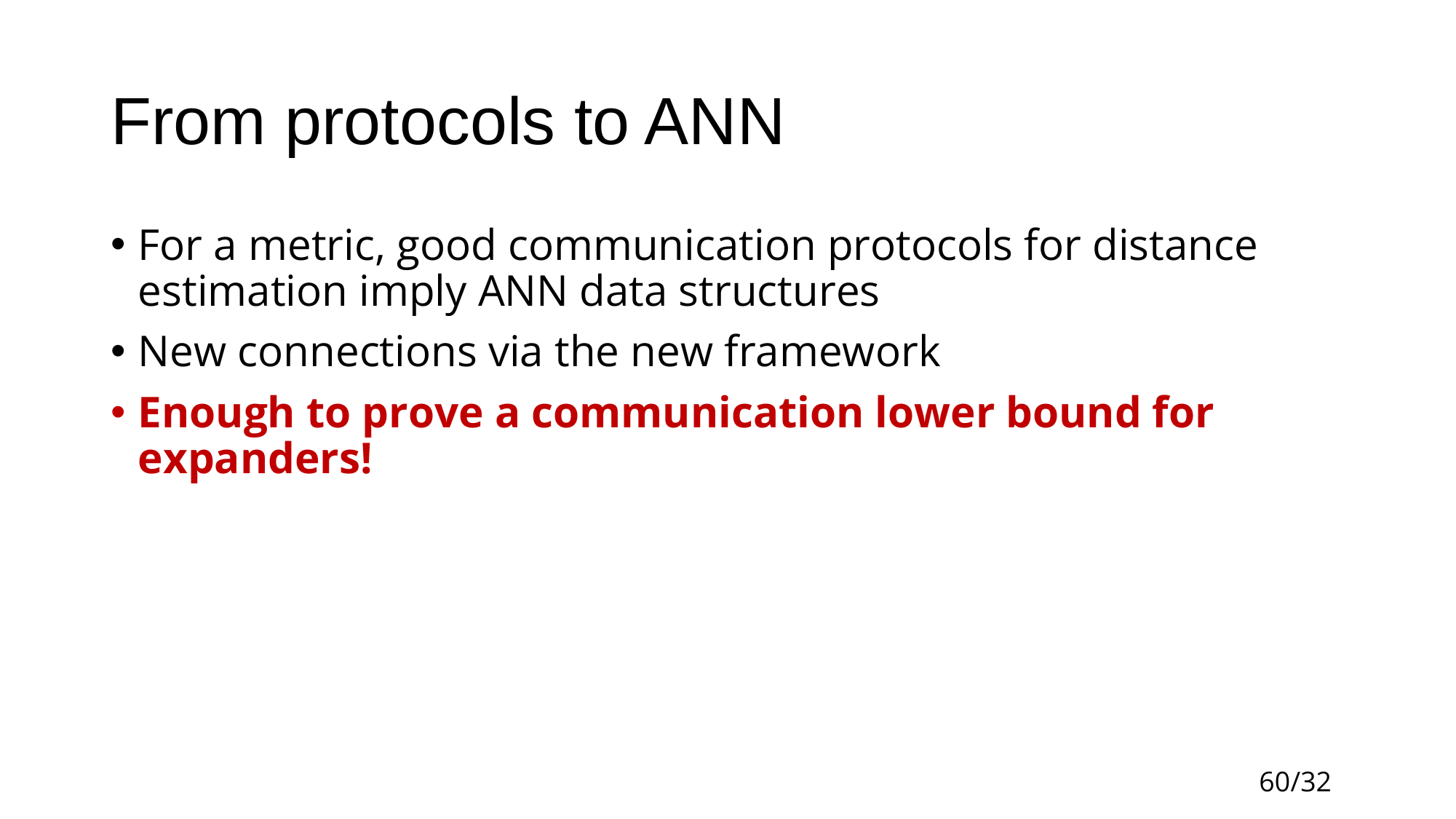

# From protocols to ANN
For a metric, good communication protocols for distance estimation imply ANN data structures
New connections via the new framework
Enough to prove a communication lower bound for expanders!